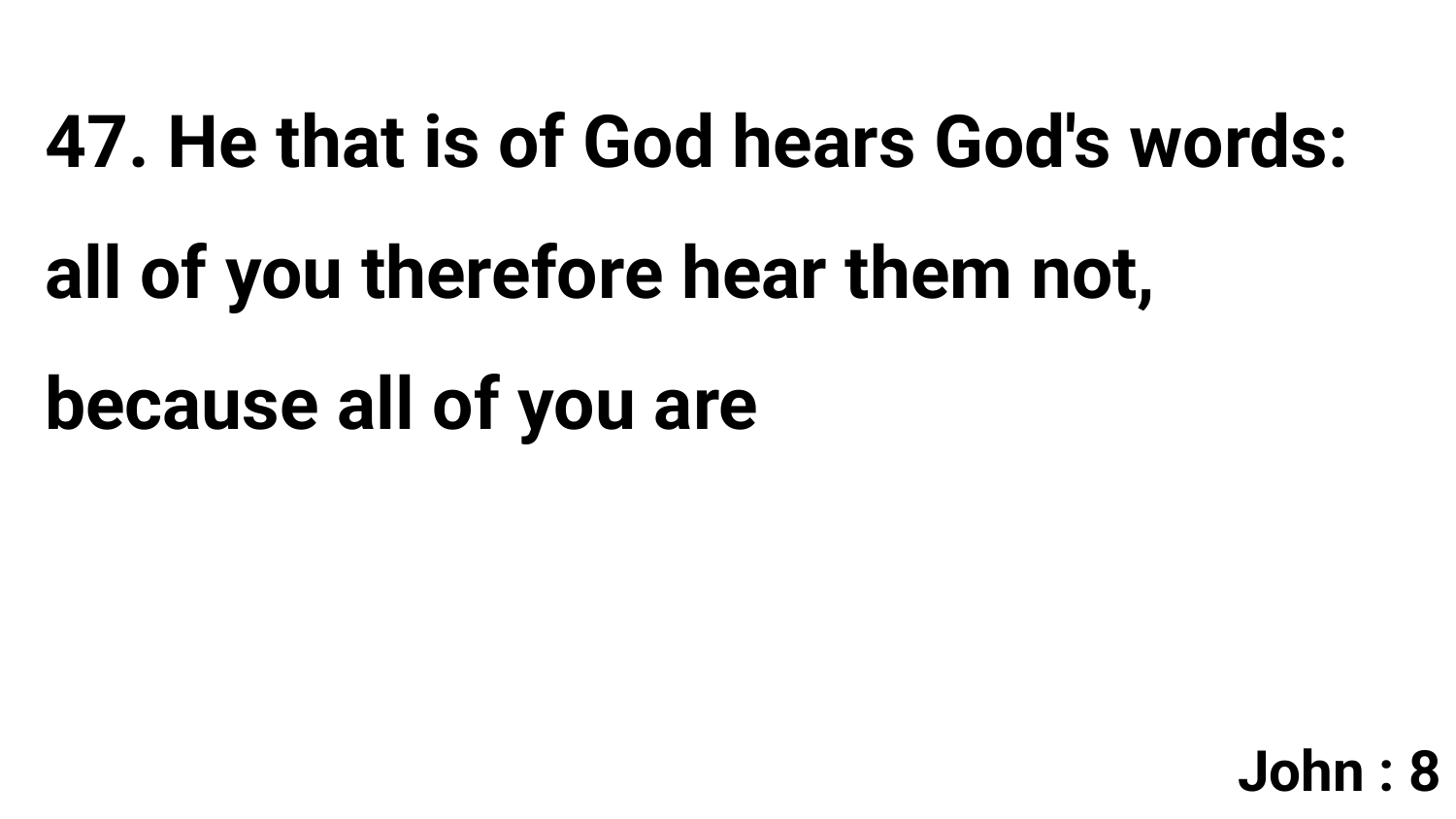

47. He that is of God hears God's words: all of you therefore hear them not, because all of you are
John : 8